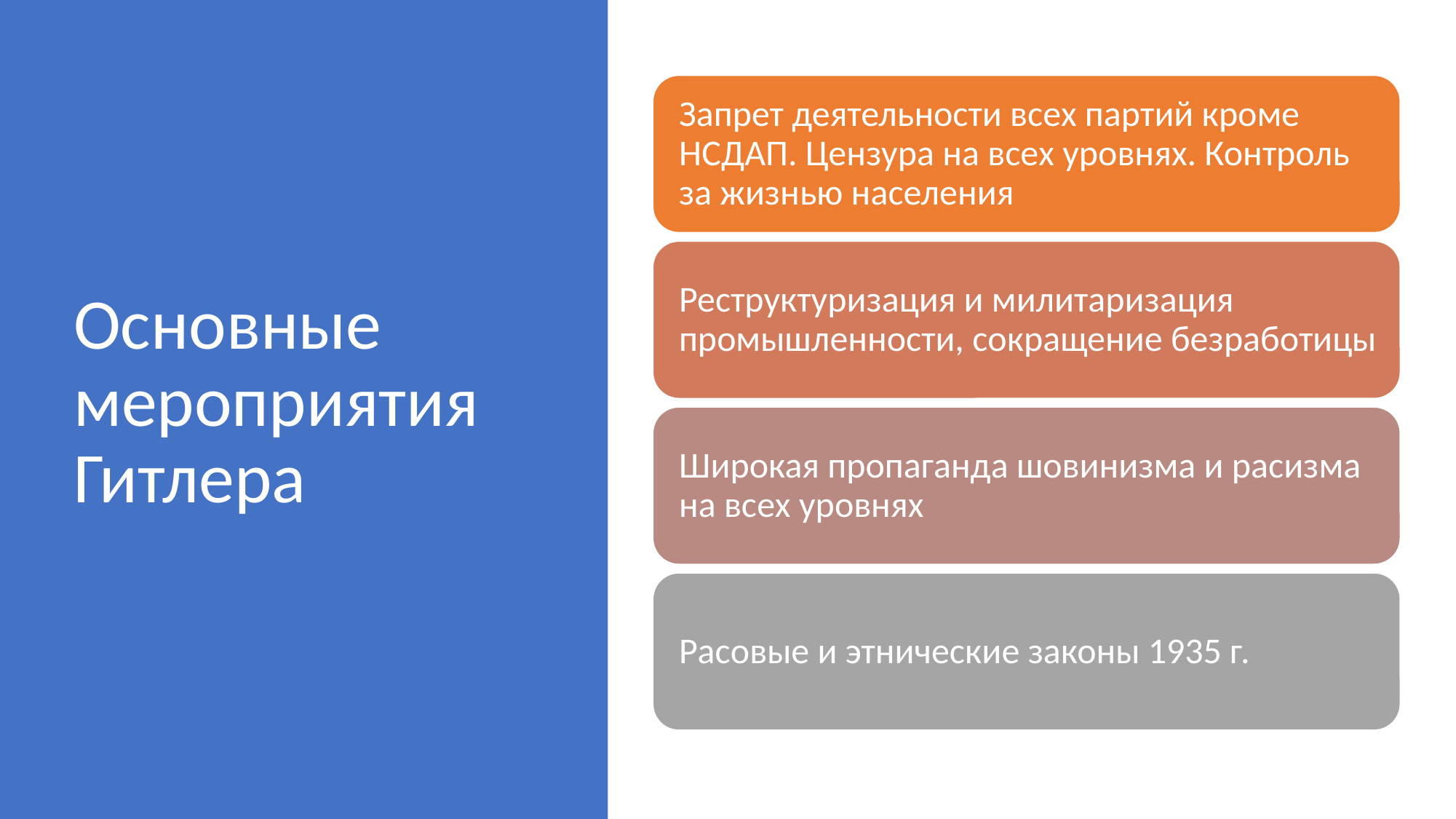

# Основные мероприятия Гитлера
Запрет деятельности всех партий кроме НСДАП. Цензура на всех уровнях. Контроль за жизнью населения
Реструктуризация и милитаризация промышленности, сокращение безработицы
Широкая пропаганда шовинизма и расизма на всех уровнях
Расовые и этнические законы 1935 г.